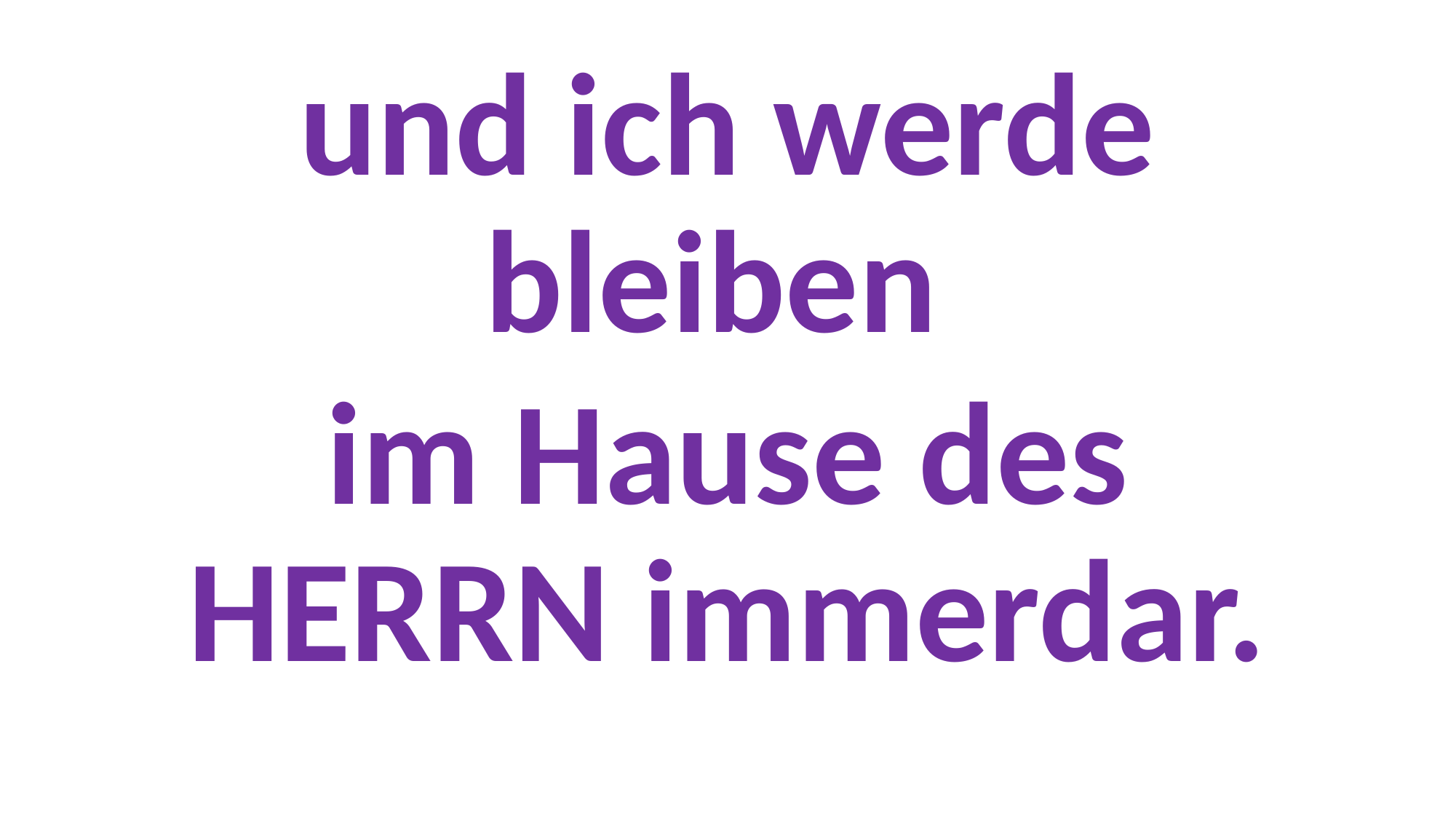

#
und ich werde bleiben
im Hause des HERRN immerdar.